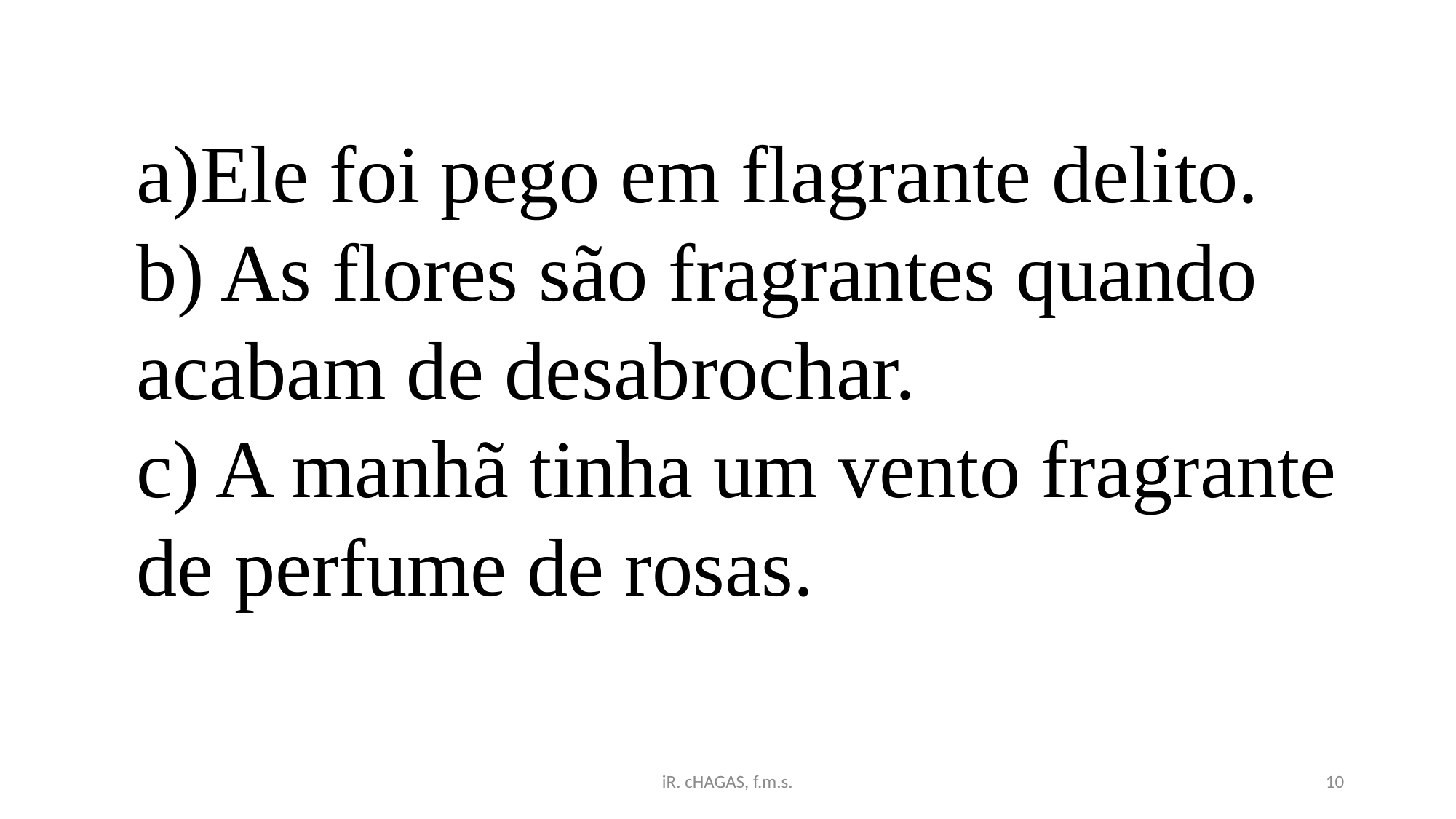

Ele foi pego em flagrante delito.
b) As flores são fragrantes quando acabam de desabrochar.
c) A manhã tinha um vento fragrante de perfume de rosas.
iR. cHAGAS, f.m.s.
10